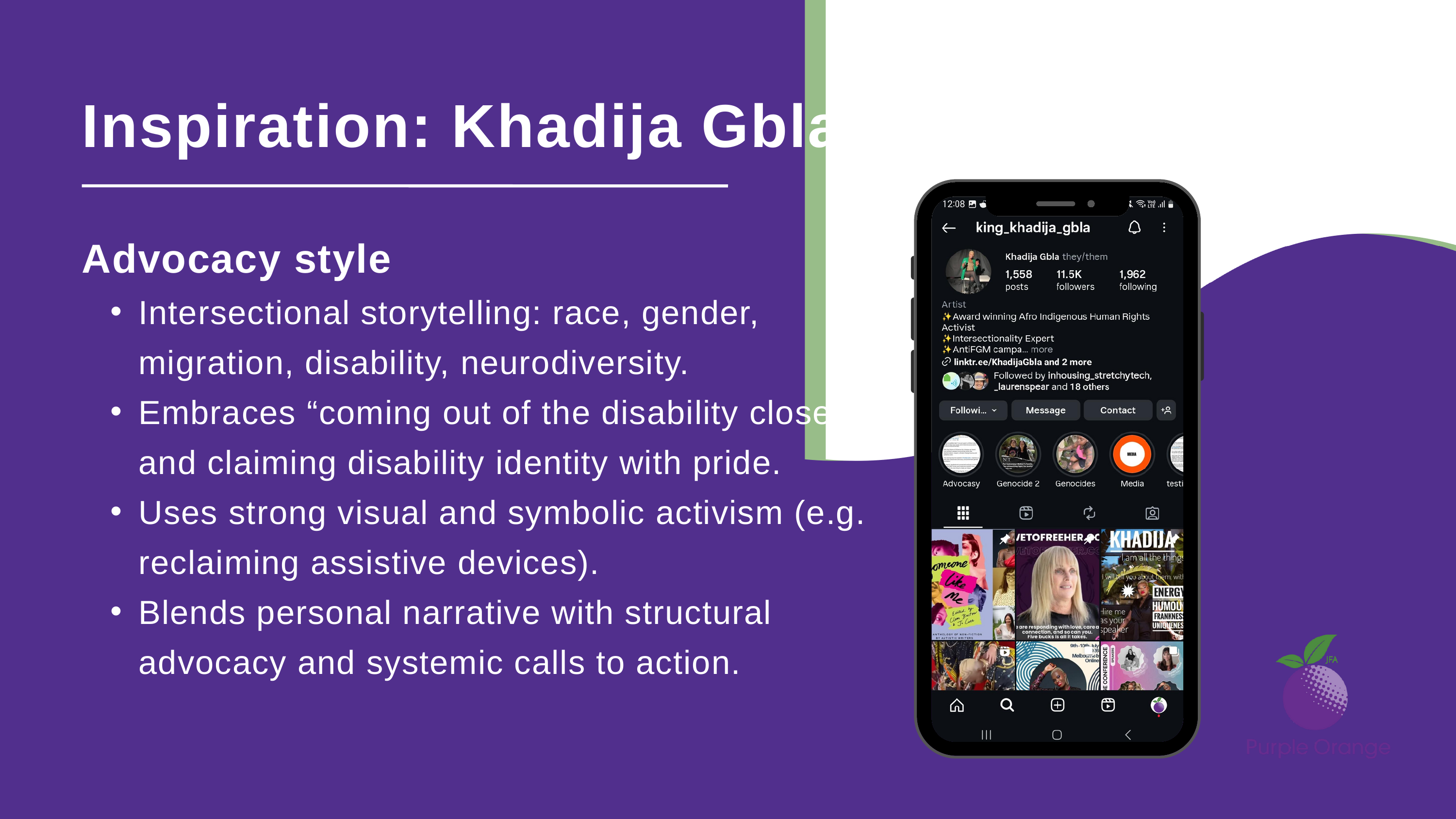

Inspiration: Khadija Gbla
@King_Khadija_Gbla
(Instagram)

Advocacy style
Intersectional storytelling: race, gender, migration, disability, neurodiversity.
Embraces “coming out of the disability closet” and claiming disability identity with pride.
Uses strong visual and symbolic activism (e.g. reclaiming assistive devices).
Blends personal narrative with structural advocacy and systemic calls to action.